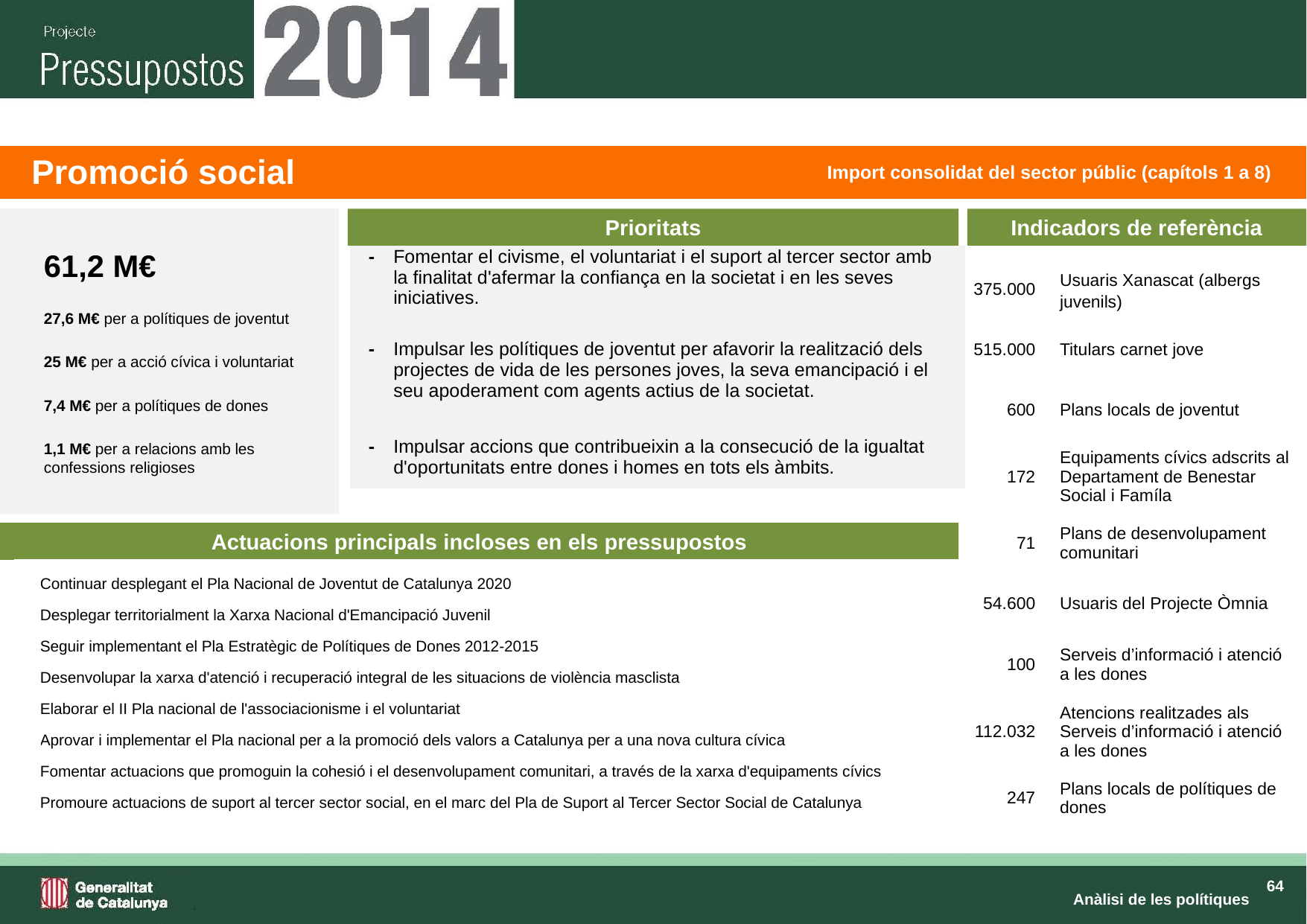

|  | Promoció social | Import consolidat del sector públic (capítols 1 a 8) |
| --- | --- | --- |
61,2 M€

27,6 M€ per a polítiques de joventut

25 M€ per a acció cívica i voluntariat

7,4 M€ per a polítiques de dones

1,1 M€ per a relacions amb les confessions religioses
Prioritats
Indicadors de referència
| - | Fomentar el civisme, el voluntariat i el suport al tercer sector amb la finalitat d'afermar la confiança en la societat i en les seves iniciatives. |  |
| --- | --- | --- |
| - | Impulsar les polítiques de joventut per afavorir la realització dels projectes de vida de les persones joves, la seva emancipació i el seu apoderament com agents actius de la societat. |  |
| - | Impulsar accions que contribueixin a la consecució de la igualtat d'oportunitats entre dones i homes en tots els àmbits. |  |
| 375.000 | Usuaris Xanascat (albergs juvenils) |
| --- | --- |
| 515.000 | Titulars carnet jove |
| 600 | Plans locals de joventut |
| 172 | Equipaments cívics adscrits al Departament de Benestar Social i Famíla |
| 71 | Plans de desenvolupament comunitari |
| 54.600 | Usuaris del Projecte Òmnia |
| 100 | Serveis d’informació i atenció a les dones |
| 112.032 | Atencions realitzades als Serveis d’informació i atenció a les dones |
| 247 | Plans locals de polítiques de dones |
Actuacions principals incloses en els pressupostos
|  | Continuar desplegant el Pla Nacional de Joventut de Catalunya 2020 Desplegar territorialment la Xarxa Nacional d'Emancipació Juvenil Seguir implementant el Pla Estratègic de Polítiques de Dones 2012-2015 Desenvolupar la xarxa d'atenció i recuperació integral de les situacions de violència masclista Elaborar el II Pla nacional de l'associacionisme i el voluntariat Aprovar i implementar el Pla nacional per a la promoció dels valors a Catalunya per a una nova cultura cívica Fomentar actuacions que promoguin la cohesió i el desenvolupament comunitari, a través de la xarxa d'equipaments cívics Promoure actuacions de suport al tercer sector social, en el marc del Pla de Suport al Tercer Sector Social de Catalunya |
| --- | --- |
|  |  |
Anàlisi de les polítiques